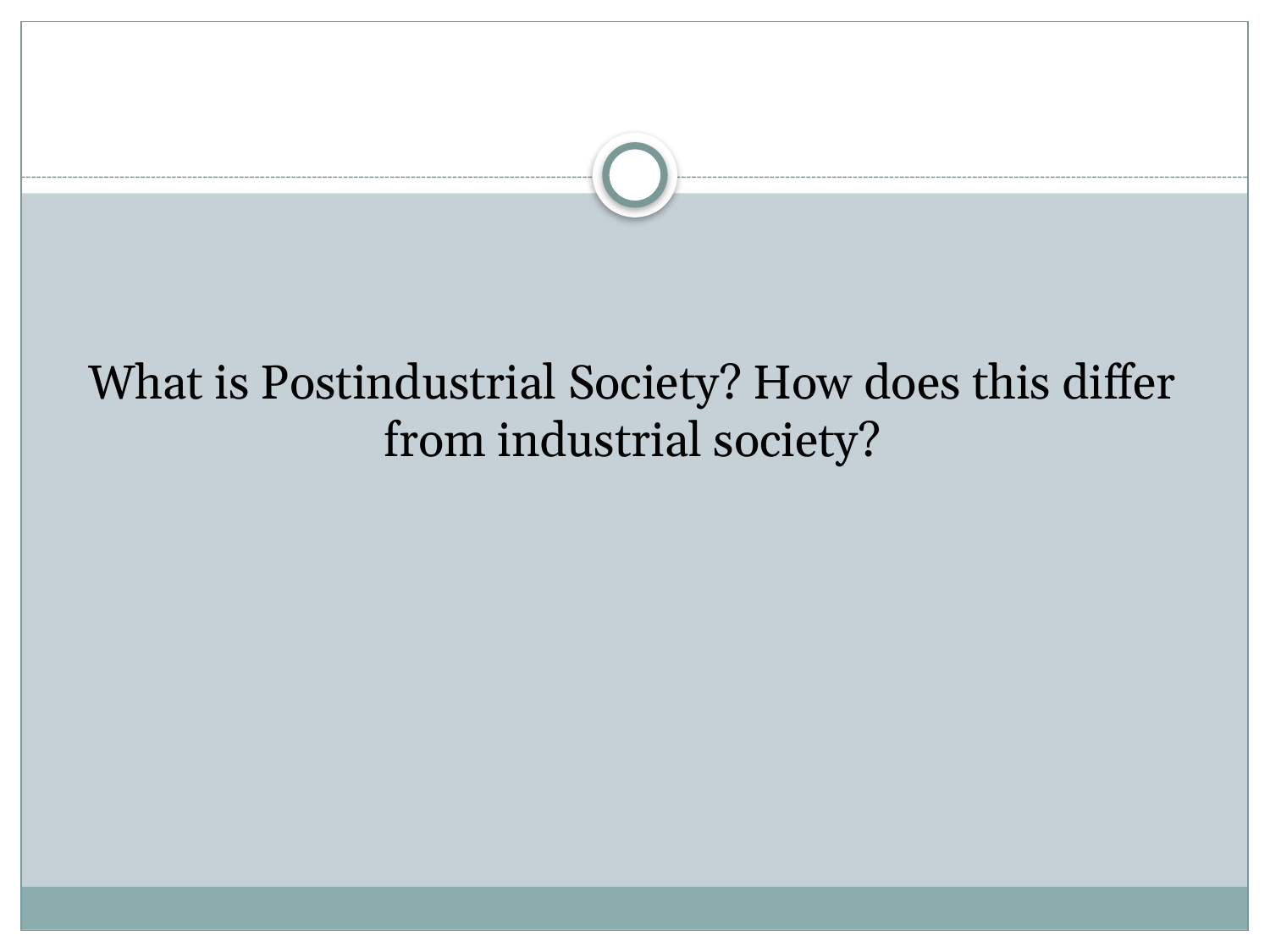

#

What is Postindustrial Society? How does this differ from industrial society?